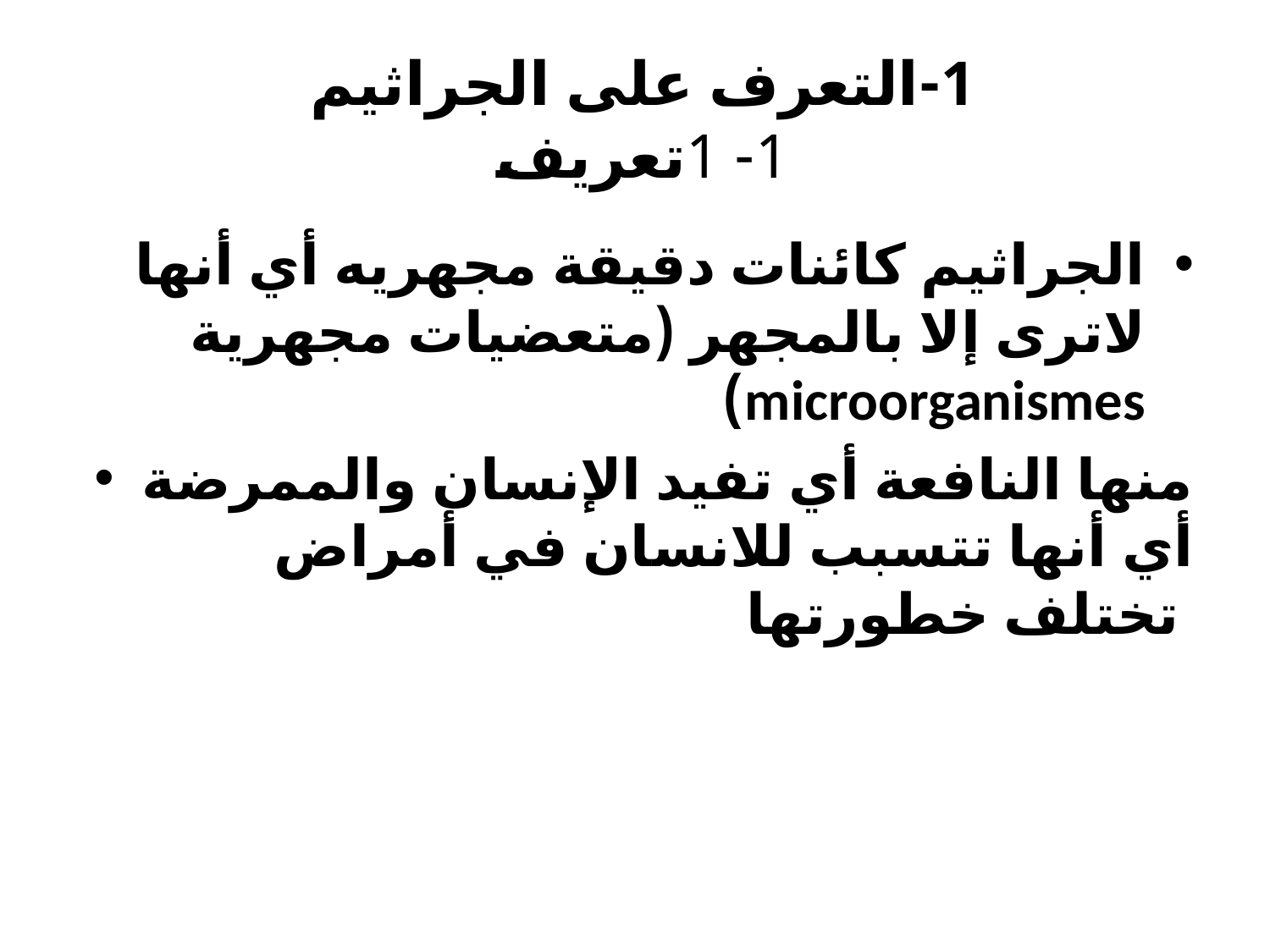

# 1-التعرف على الجراثيم 1- 1تعريف
الجراثيم كائنات دقيقة مجهريه أي أنها لاترى إلا بالمجهر (متعضيات مجهرية microorganismes)
منها النافعة أي تفيد الإنسان والممرضة أي أنها تتسبب للانسان في أمراض تختلف خطورتها